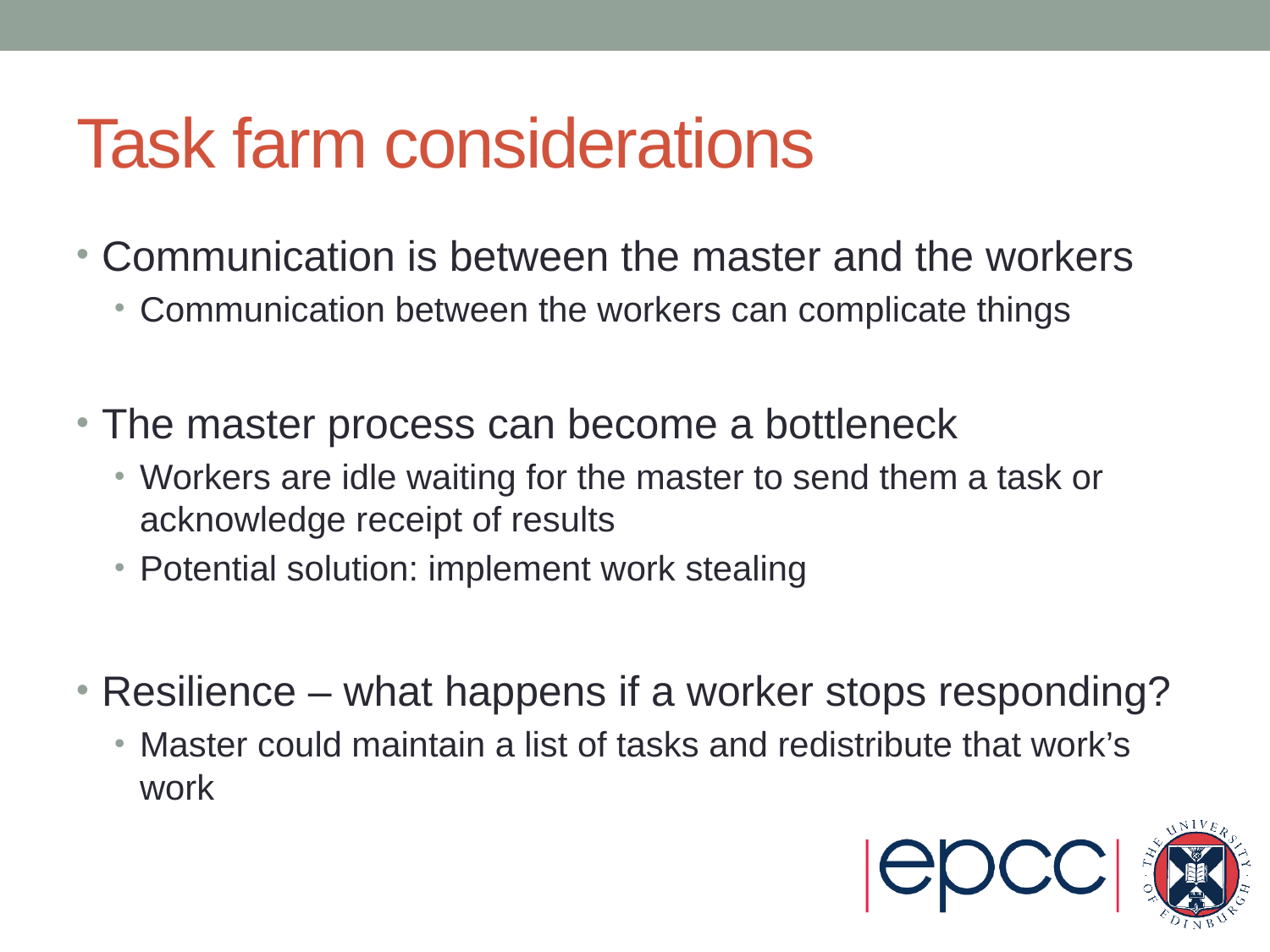

# Task farm considerations
Communication is between the master and the workers
Communication between the workers can complicate things

The master process can become a bottleneck
Workers are idle waiting for the master to send them a task or acknowledge receipt of results
Potential solution: implement work stealing

Resilience – what happens if a worker stops responding?
Master could maintain a list of tasks and redistribute that work’s work